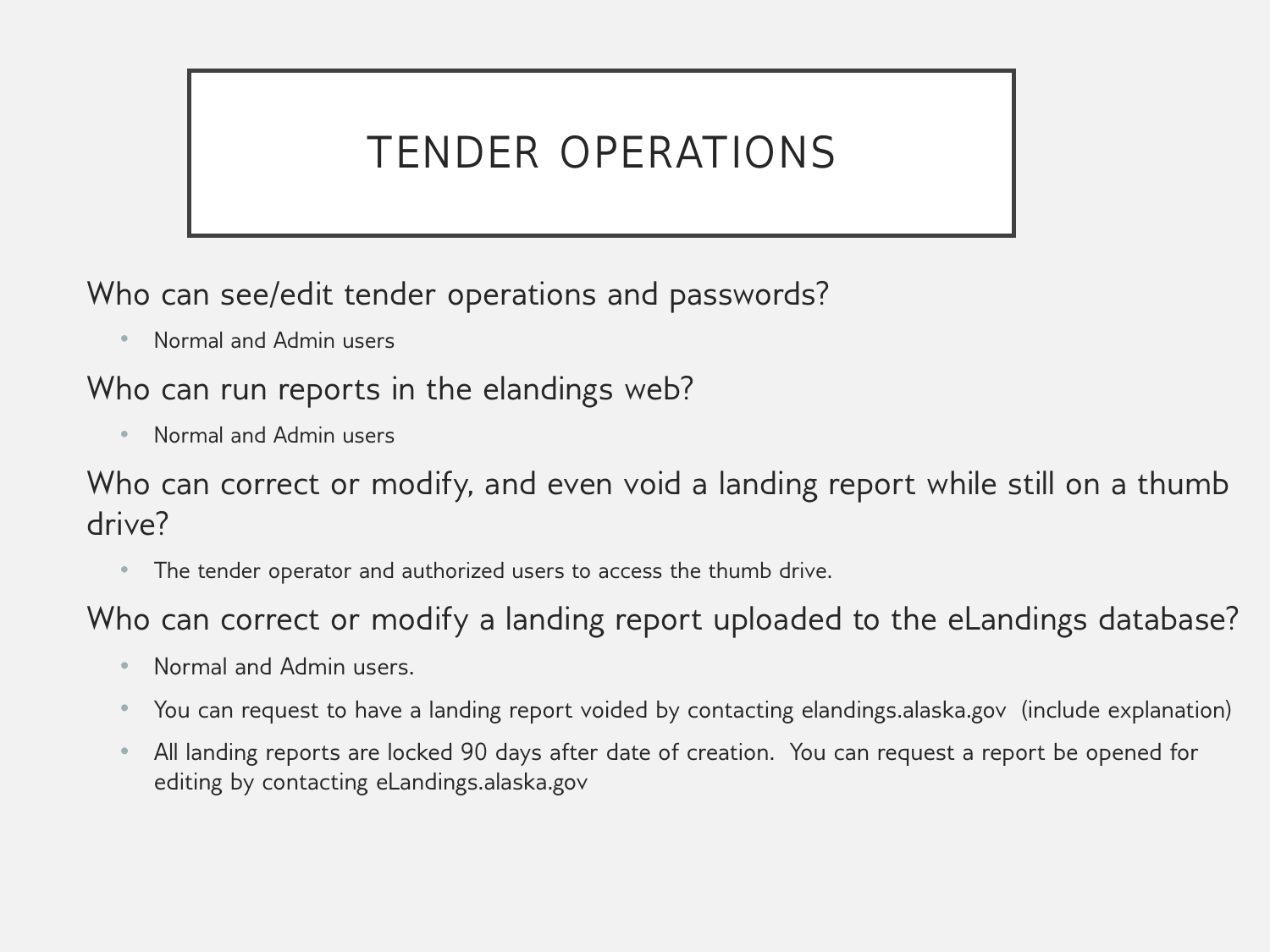

# Tender Operations
Who can see/edit tender operations and passwords?
Normal and Admin users
Who can run reports in the elandings web?
Normal and Admin users
Who can correct or modify, and even void a landing report while still on a thumb drive?
The tender operator and authorized users to access the thumb drive.
Who can correct or modify a landing report uploaded to the eLandings database?
Normal and Admin users.
You can request to have a landing report voided by contacting elandings.alaska.gov  (include explanation)
All landing reports are locked 90 days after date of creation.  You can request a report be opened for editing by contacting eLandings.alaska.gov